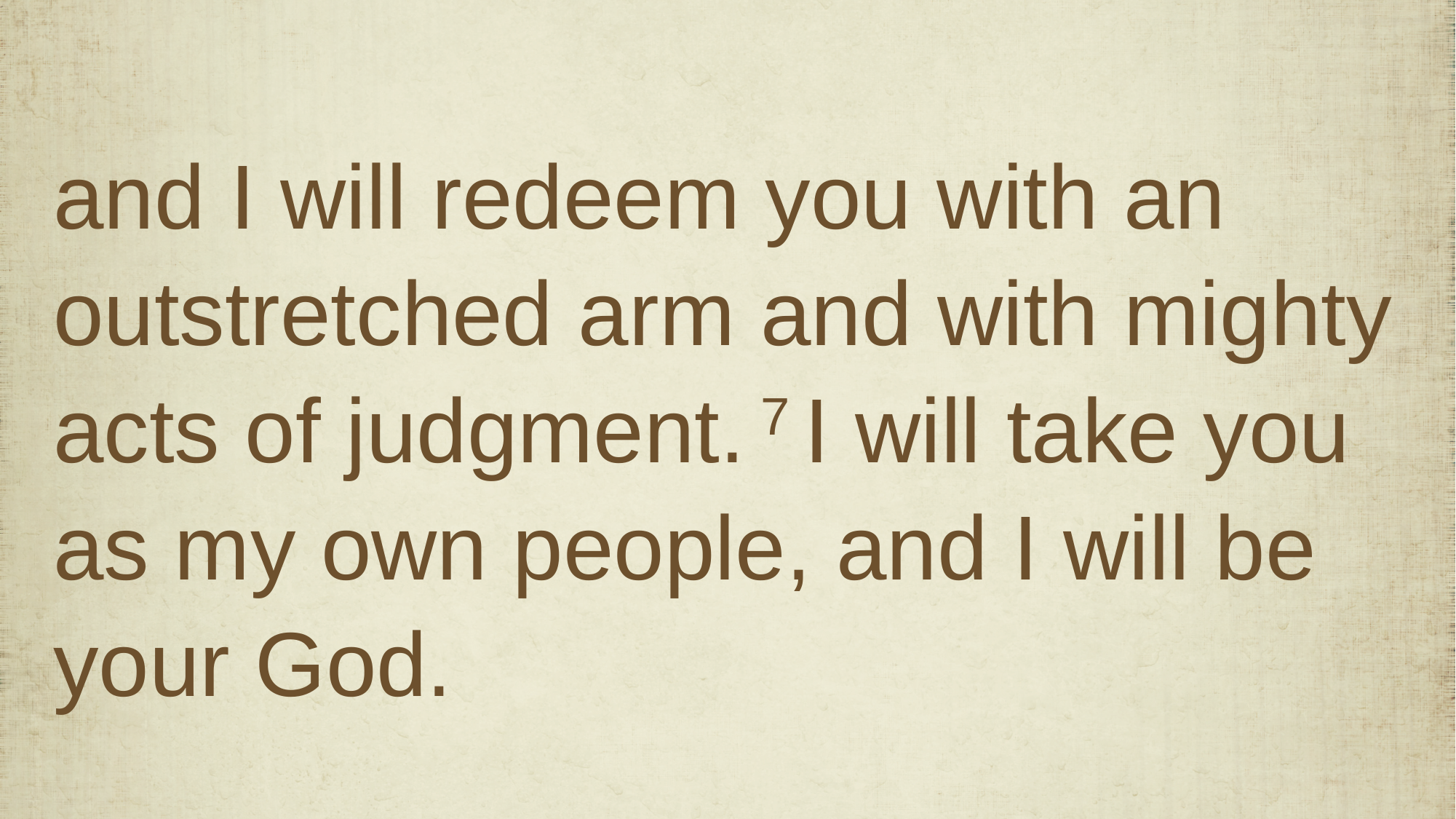

and I will redeem you with an outstretched arm and with mighty acts of judgment. 7 I will take you as my own people, and I will be your God.